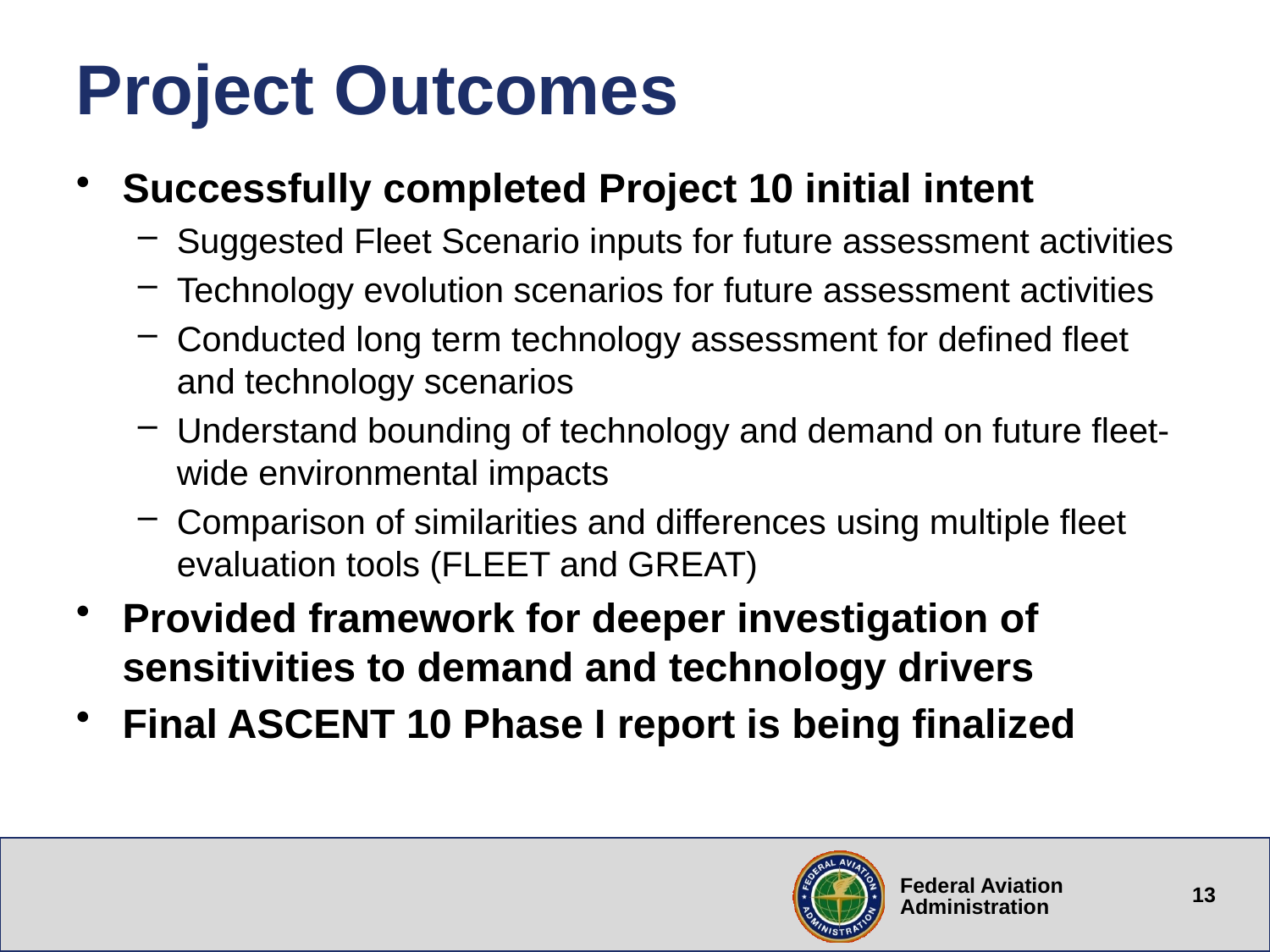

# Project Outcomes
Successfully completed Project 10 initial intent
Suggested Fleet Scenario inputs for future assessment activities
Technology evolution scenarios for future assessment activities
Conducted long term technology assessment for defined fleet and technology scenarios
Understand bounding of technology and demand on future fleet-wide environmental impacts
Comparison of similarities and differences using multiple fleet evaluation tools (FLEET and GREAT)
Provided framework for deeper investigation of sensitivities to demand and technology drivers
Final ASCENT 10 Phase I report is being finalized